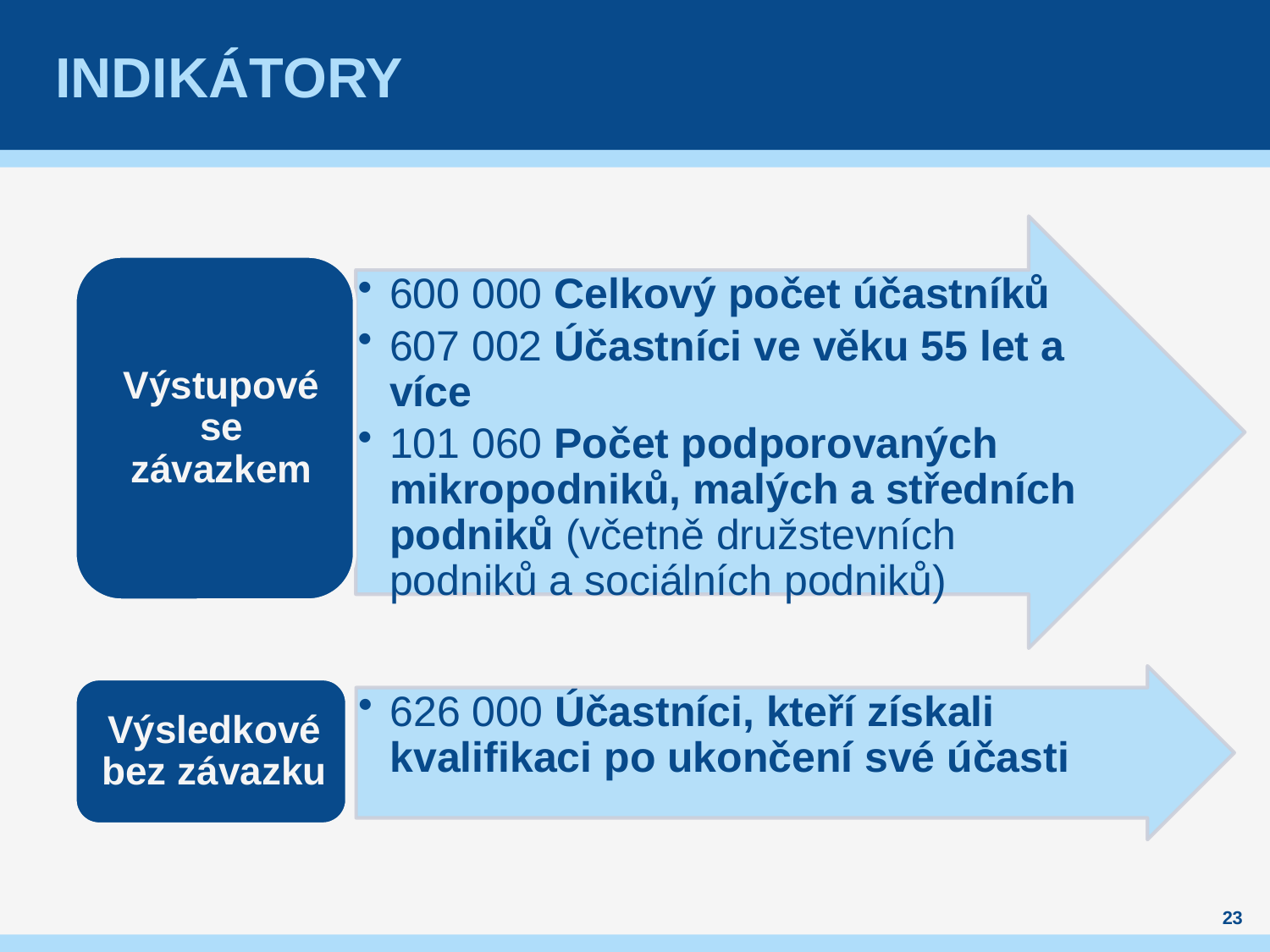

# indikátory
600 000 Celkový počet účastníků
607 002 Účastníci ve věku 55 let a více
101 060 Počet podporovaných mikropodniků, malých a středních podniků (včetně družstevních podniků a sociálních podniků)
Výstupové se závazkem
626 000 Účastníci, kteří získali kvalifikaci po ukončení své účasti
Výsledkové bez závazku
23